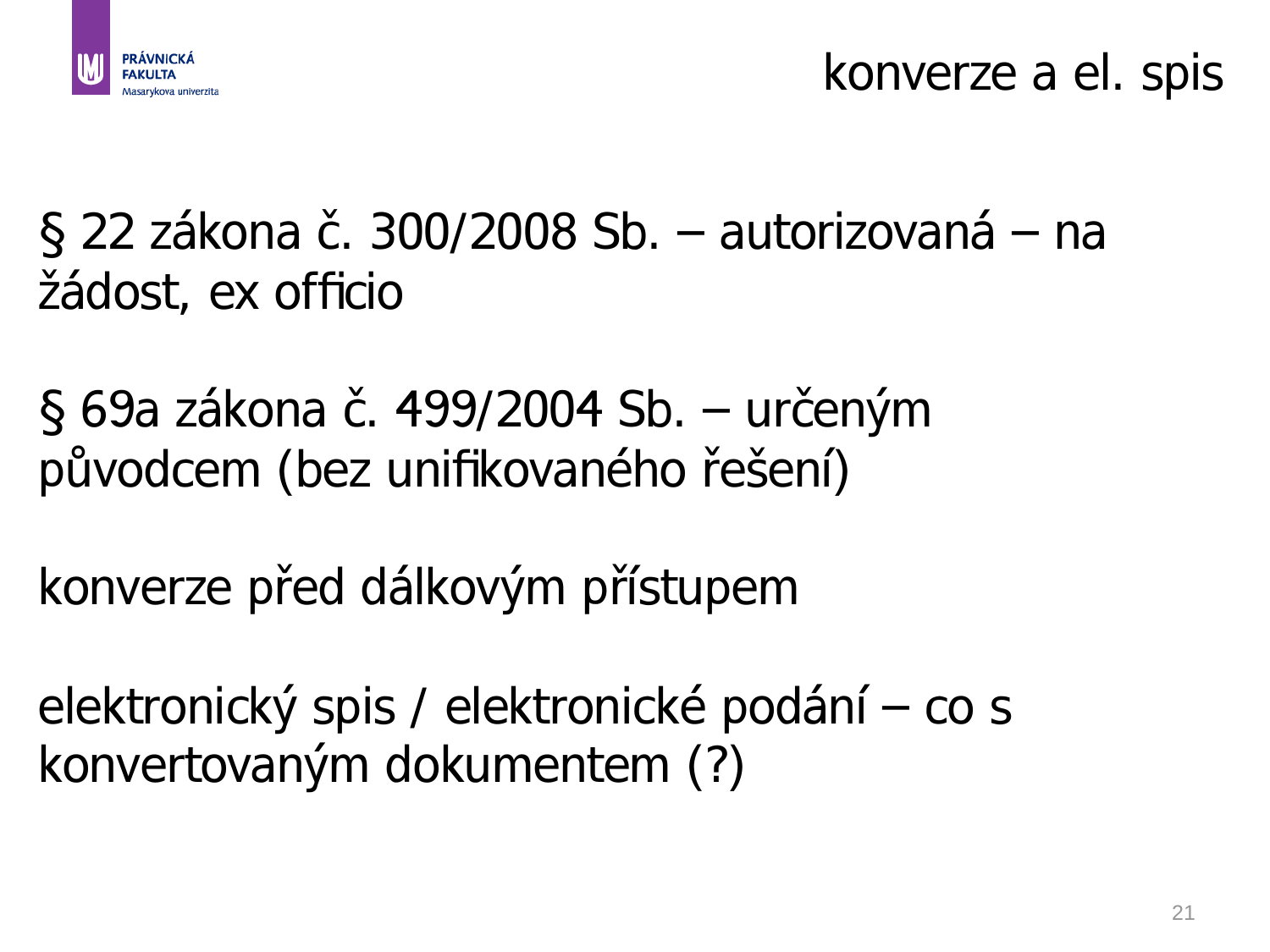

konverze a el. spis
§ 22 zákona č. 300/2008 Sb. – autorizovaná – na žádost, ex officio

§ 69a zákona č. 499/2004 Sb. – určeným původcem (bez unifikovaného řešení)

konverze před dálkovým přístupem

elektronický spis / elektronické podání – co s konvertovaným dokumentem (?)
21